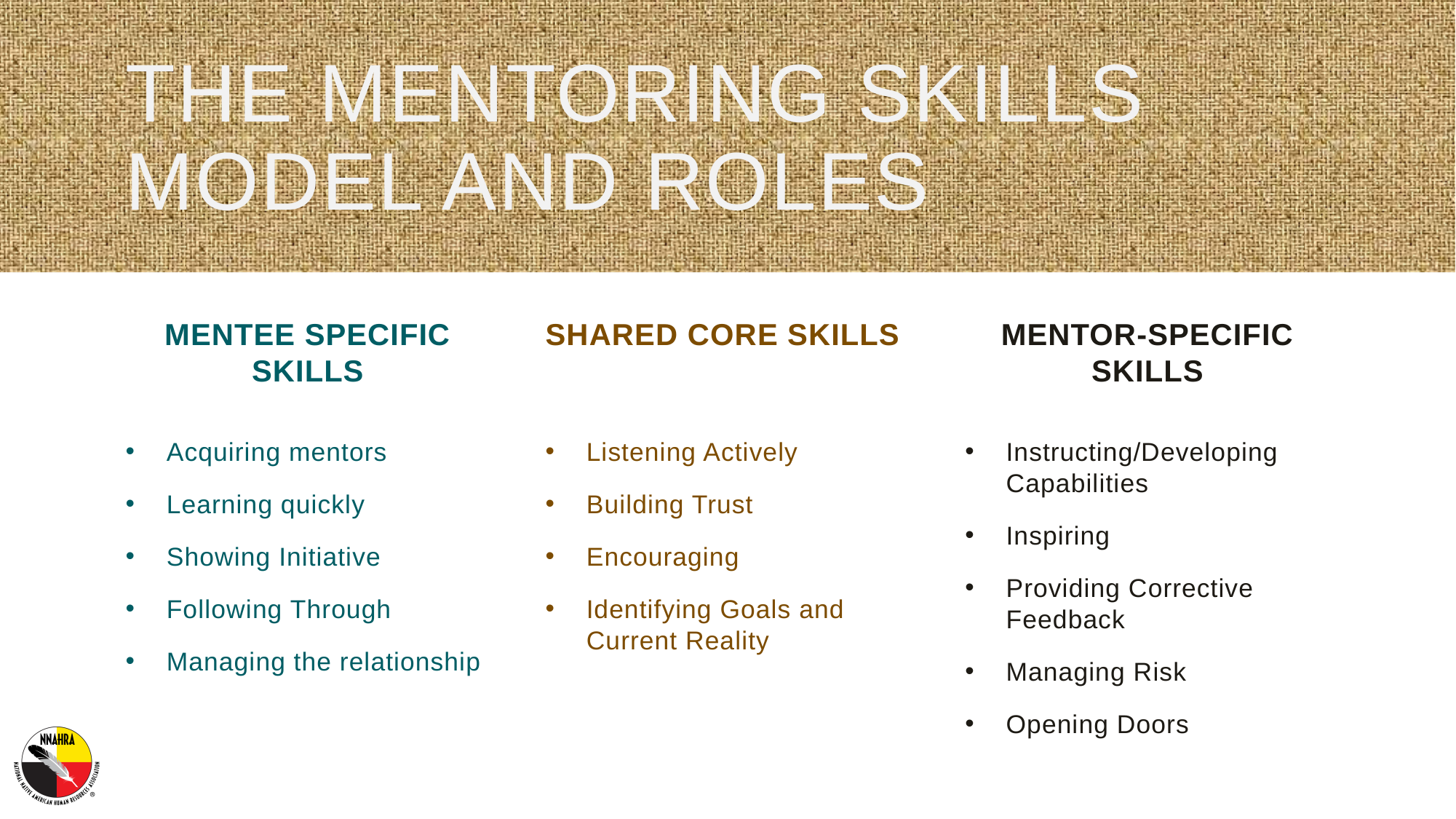

# The mentoring skills model and roles
Mentee specific skills
Shared core skills
Mentor-specific skills
Instructing/Developing Capabilities
Inspiring
Providing Corrective Feedback
Managing Risk
Opening Doors
Acquiring mentors
Learning quickly
Showing Initiative
Following Through
Managing the relationship

Listening Actively
Building Trust
Encouraging
Identifying Goals and Current Reality